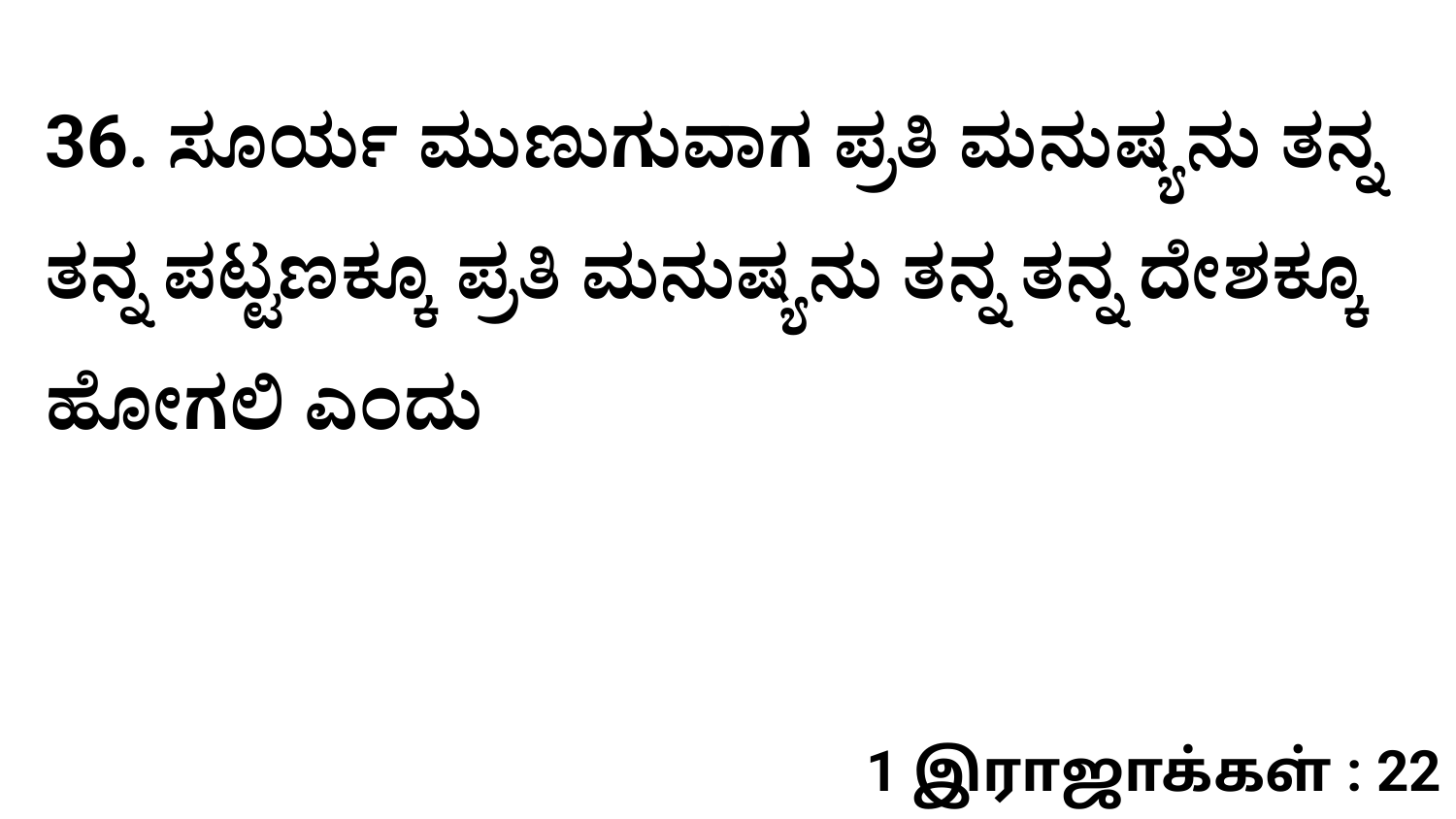

36. ಸೂರ್ಯ ಮುಣುಗುವಾಗ ಪ್ರತಿ ಮನುಷ್ಯನು ತನ್ನ ತನ್ನ ಪಟ್ಟಣಕ್ಕೂ ಪ್ರತಿ ಮನುಷ್ಯನು ತನ್ನ ತನ್ನ ದೇಶಕ್ಕೂ ಹೋಗಲಿ ಎಂದು
1 இராஜாக்கள் : 22